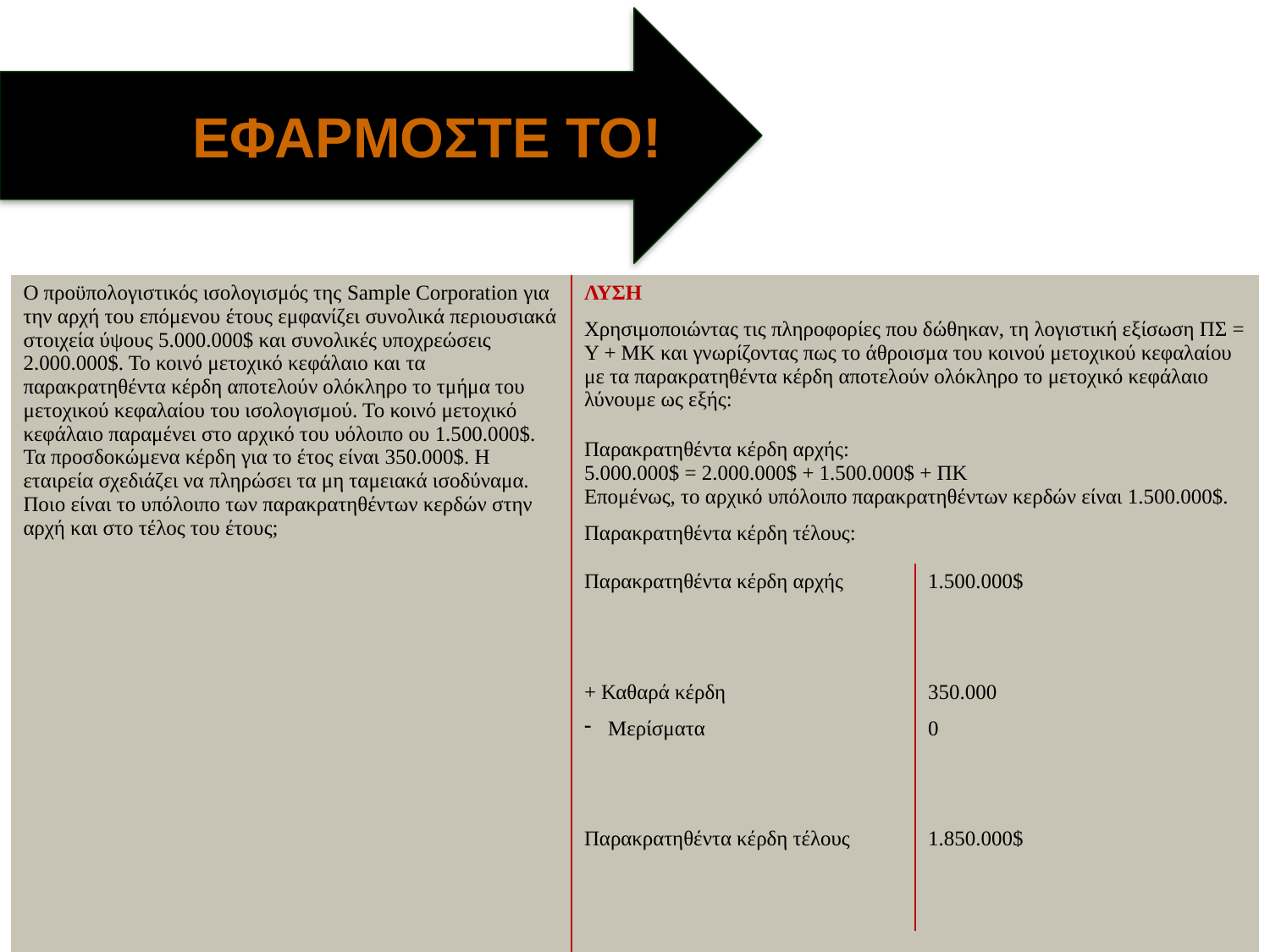

ΕΦΑΡΜΟΣΤΕ ΤΟ!
| Ο προϋπολογιστικός ισολογισμός της Sample Corporation για την αρχή του επόμενου έτους εμφανίζει συνολικά περιουσιακά στοιχεία ύψους 5.000.000$ και συνολικές υποχρεώσεις 2.000.000$. Το κοινό μετοχικό κεφάλαιο και τα παρακρατηθέντα κέρδη αποτελούν ολόκληρο το τμήμα του μετοχικού κεφαλαίου του ισολογισμού. Το κοινό μετοχικό κεφάλαιο παραμένει στο αρχικό του υόλοιπο ου 1.500.000$. Τα προσδοκώμενα κέρδη για το έτος είναι 350.000$. Η εταιρεία σχεδιάζει να πληρώσει τα μη ταμειακά ισοδύναμα. Ποιο είναι το υπόλοιπο των παρακρατηθέντων κερδών στην αρχή και στο τέλος του έτους; | ΛΥΣΗ |  |
| --- | --- | --- |
|  | Χρησιμοποιώντας τις πληροφορίες που δώθηκαν, τη λογιστική εξίσωση ΠΣ = Υ + ΜΚ και γνωρίζοντας πως το άθροισμα του κοινού μετοχικού κεφαλαίου με τα παρακρατηθέντα κέρδη αποτελούν ολόκληρο το μετοχικό κεφάλαιο λύνουμε ως εξής: |  |
|  | Παρακρατηθέντα κέρδη αρχής: 5.000.000$ = 2.000.000$ + 1.500.000$ + ΠΚ Επομένως, το αρχικό υπόλοιπο παρακρατηθέντων κερδών είναι 1.500.000$. |  |
|  | Παρακρατηθέντα κέρδη τέλους: |  |
|  | Παρακρατηθέντα κέρδη αρχής | 1.500.000$ |
|  | + Καθαρά κέρδη | 350.000 |
|  | Μερίσματα | 0 |
|  | Παρακρατηθέντα κέρδη τέλους | 1.850.000$ |
|  |  |  |
©2014 Cengage Learning. όλα Rights Reserved. May not be scanned, copied or duplicated, or posted to ένα publicly accessible website, in whole or in part.